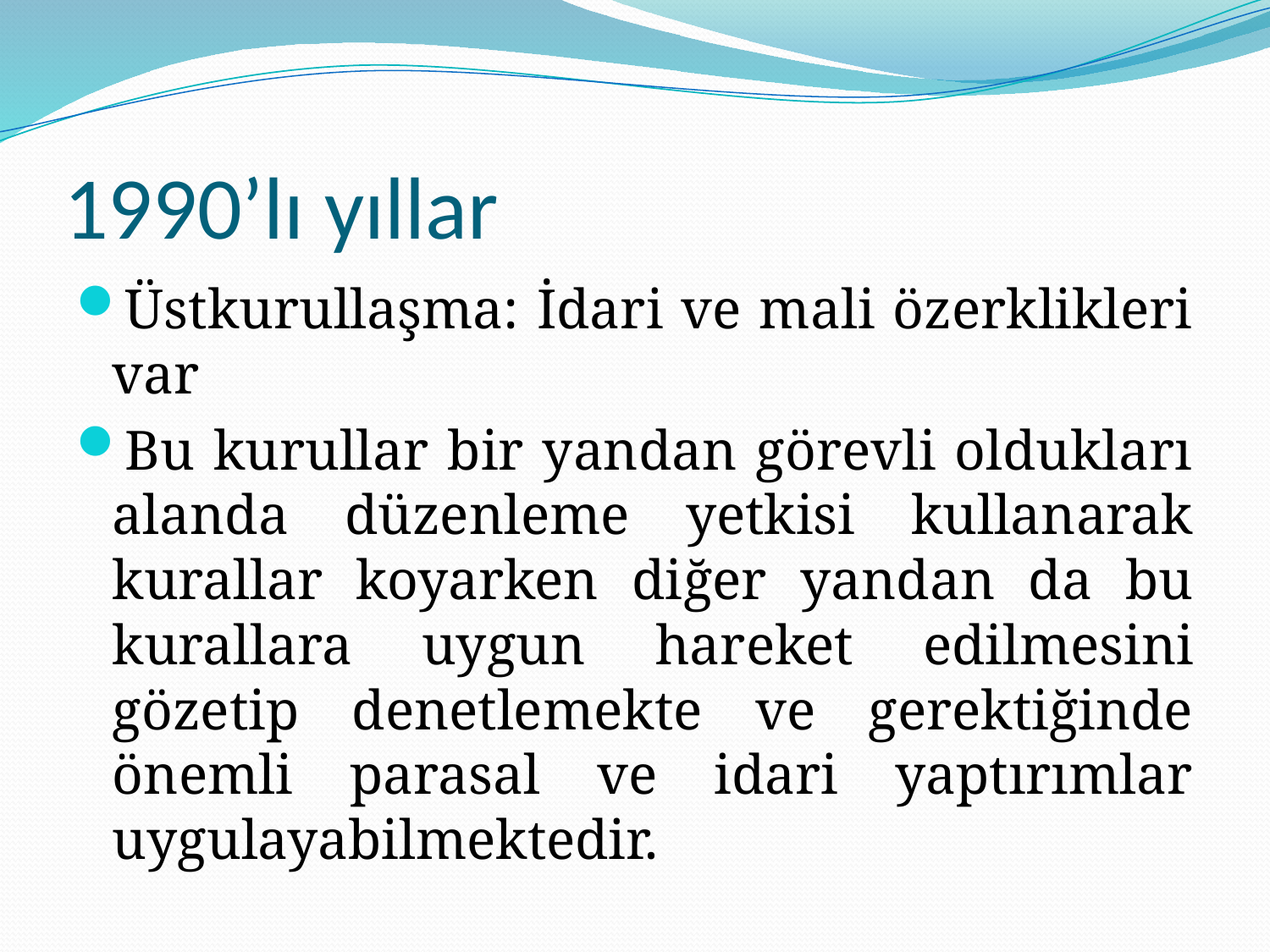

# 1990’lı yıllar
Üstkurullaşma: İdari ve mali özerklikleri var
Bu kurullar bir yandan görevli oldukları alanda düzenleme yetkisi kullanarak kurallar koyarken diğer yandan da bu kurallara uygun hareket edilmesini gözetip denetlemekte ve gerektiğinde önemli parasal ve idari yaptırımlar uygulayabilmektedir.